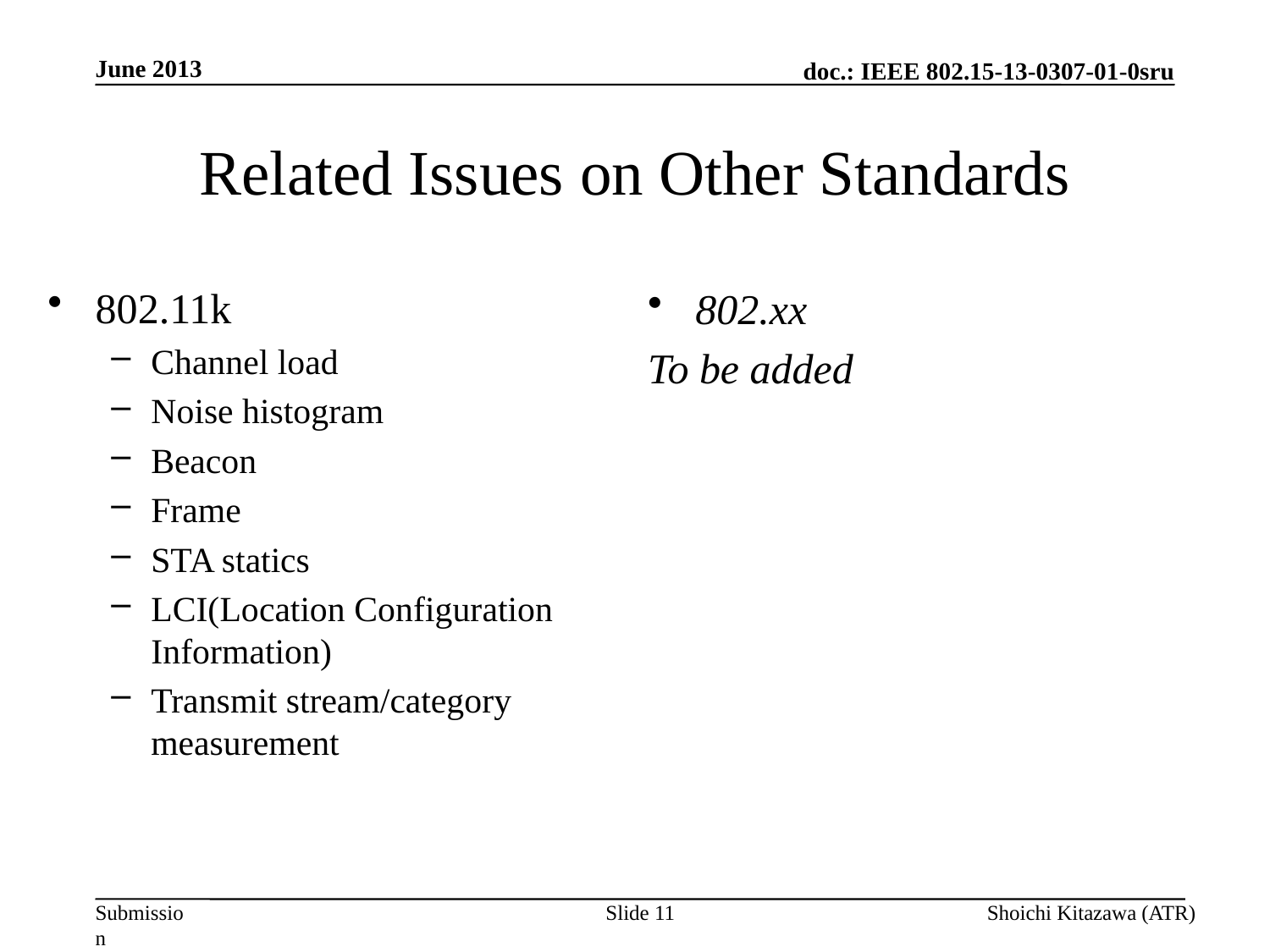

June 2013
# Related Issues on Other Standards
802.11k
Channel load
Noise histogram
Beacon
Frame
STA statics
LCI(Location Configuration Information)
Transmit stream/category measurement

802.xx
To be added

Slide 11
Shoichi Kitazawa (ATR)